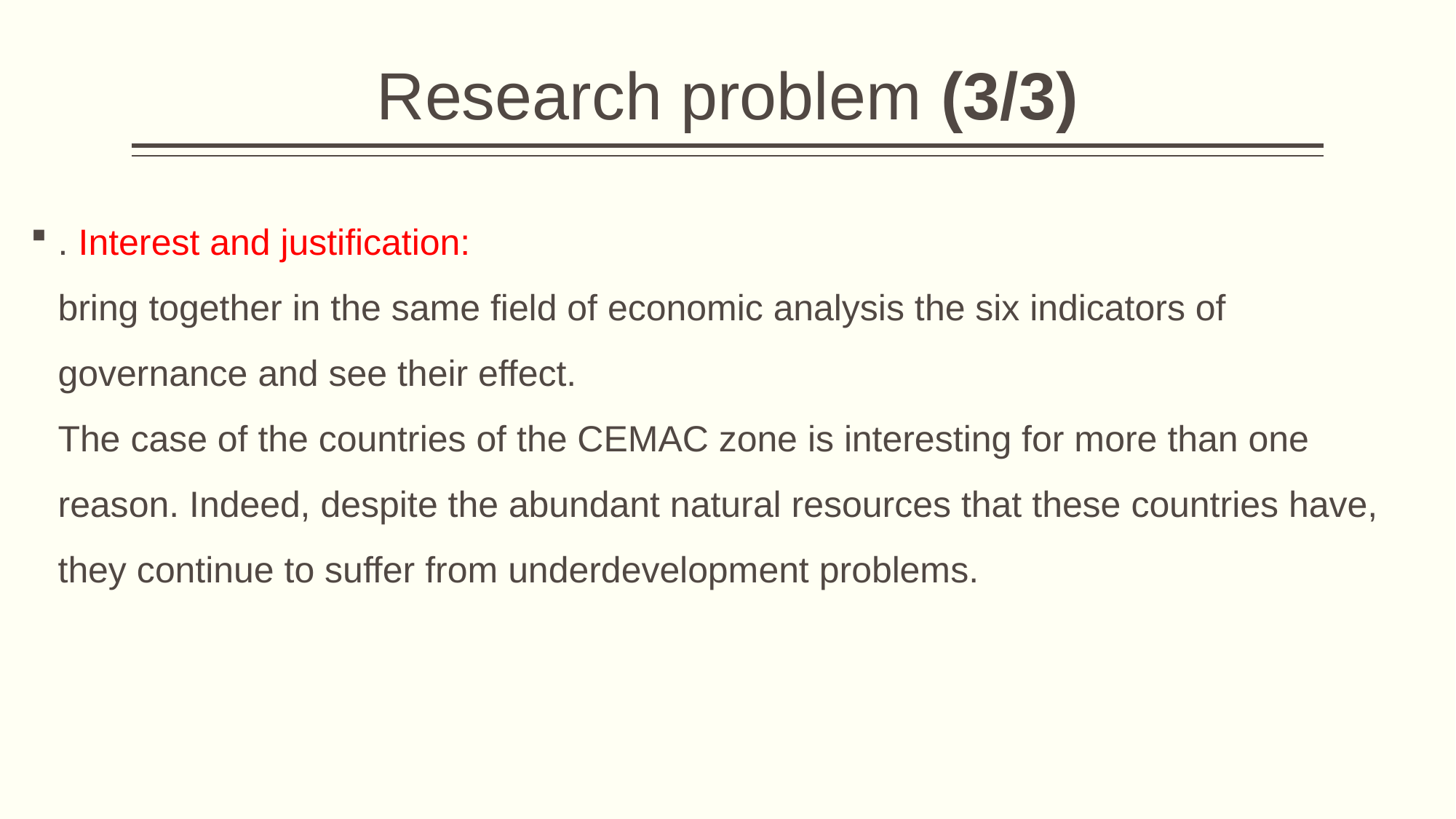

# Research problem (3/3)
. Interest and justification:
bring together in the same field of economic analysis the six indicators of governance and see their effect.
The case of the countries of the CEMAC zone is interesting for more than one reason. Indeed, despite the abundant natural resources that these countries have, they continue to suffer from underdevelopment problems.